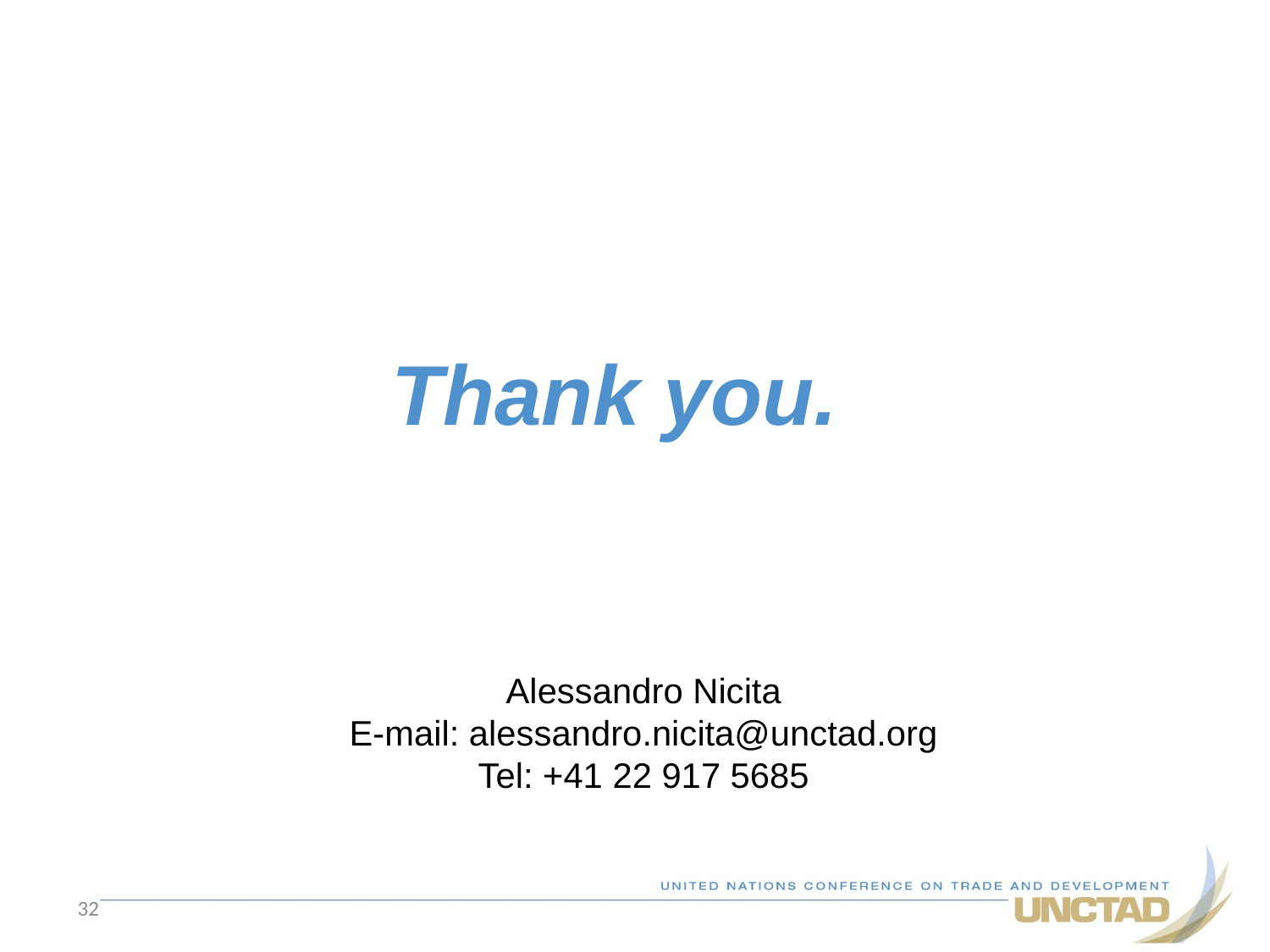

Thank you.
Alessandro Nicita
E-mail: alessandro.nicita@unctad.org
Tel: +41 22 917 5685
32